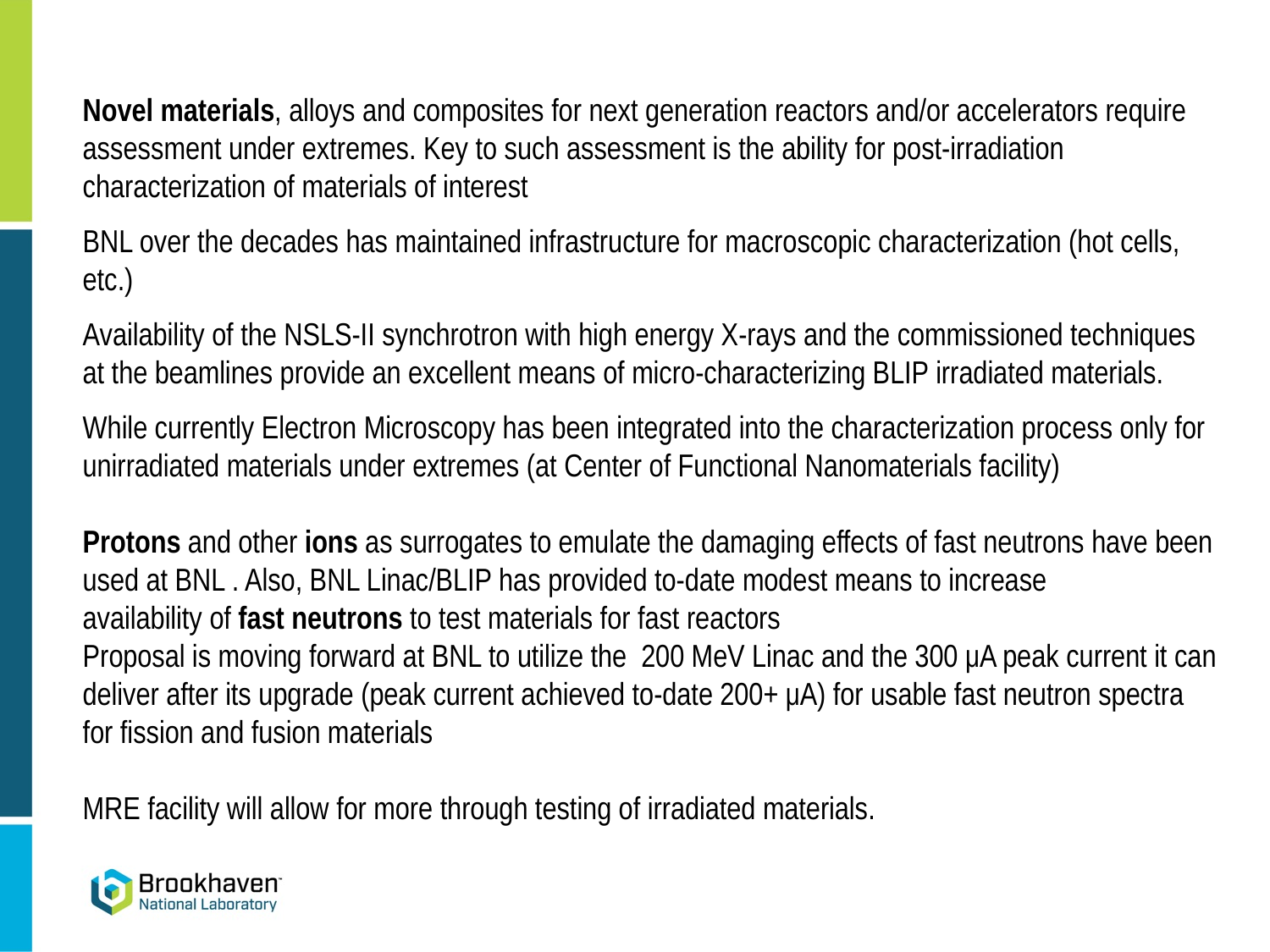

Novel materials, alloys and composites for next generation reactors and/or accelerators require assessment under extremes. Key to such assessment is the ability for post-irradiation characterization of materials of interest

BNL over the decades has maintained infrastructure for macroscopic characterization (hot cells, etc.)

Availability of the NSLS-II synchrotron with high energy X-rays and the commissioned techniques
at the beamlines provide an excellent means of micro-characterizing BLIP irradiated materials.

While currently Electron Microscopy has been integrated into the characterization process only for unirradiated materials under extremes (at Center of Functional Nanomaterials facility)

Protons and other ions as surrogates to emulate the damaging effects of fast neutrons have been
used at BNL . Also, BNL Linac/BLIP has provided to-date modest means to increase
availability of fast neutrons to test materials for fast reactors
Proposal is moving forward at BNL to utilize the  200 MeV Linac and the 300 μA peak current it can
deliver after its upgrade (peak current achieved to-date 200+ μA) for usable fast neutron spectra
for fission and fusion materials

MRE facility will allow for more through testing of irradiated materials.